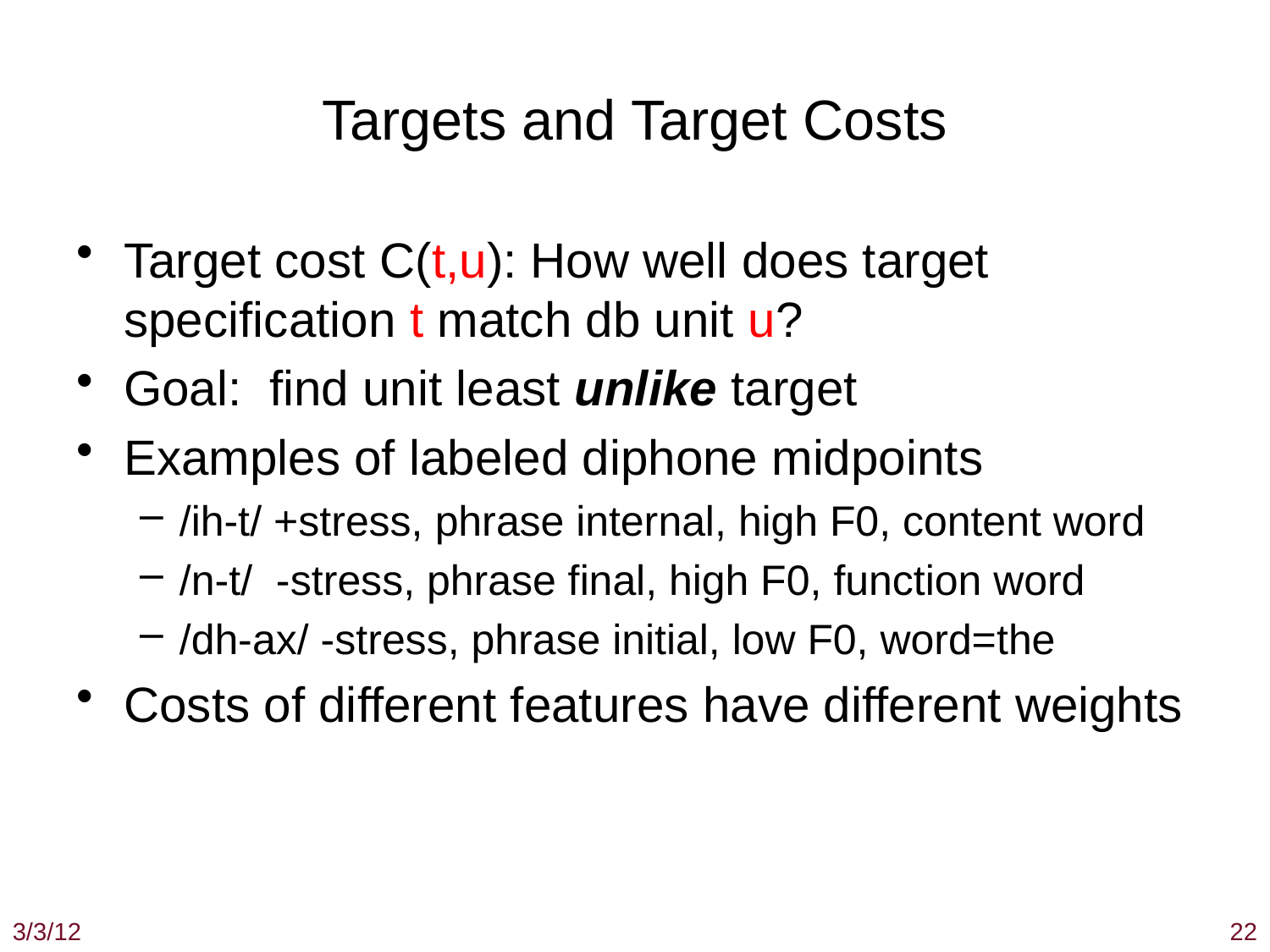

# Targets and Target Costs
Target cost C(t,u): How well does target specification t match db unit u?
Goal:  find unit least unlike target
Examples of labeled diphone midpoints
/ih-t/ +stress, phrase internal, high F0, content word
/n-t/  -stress, phrase final, high F0, function word
/dh-ax/ -stress, phrase initial, low F0, word=the
Costs of different features have different weights

3/3/12
22